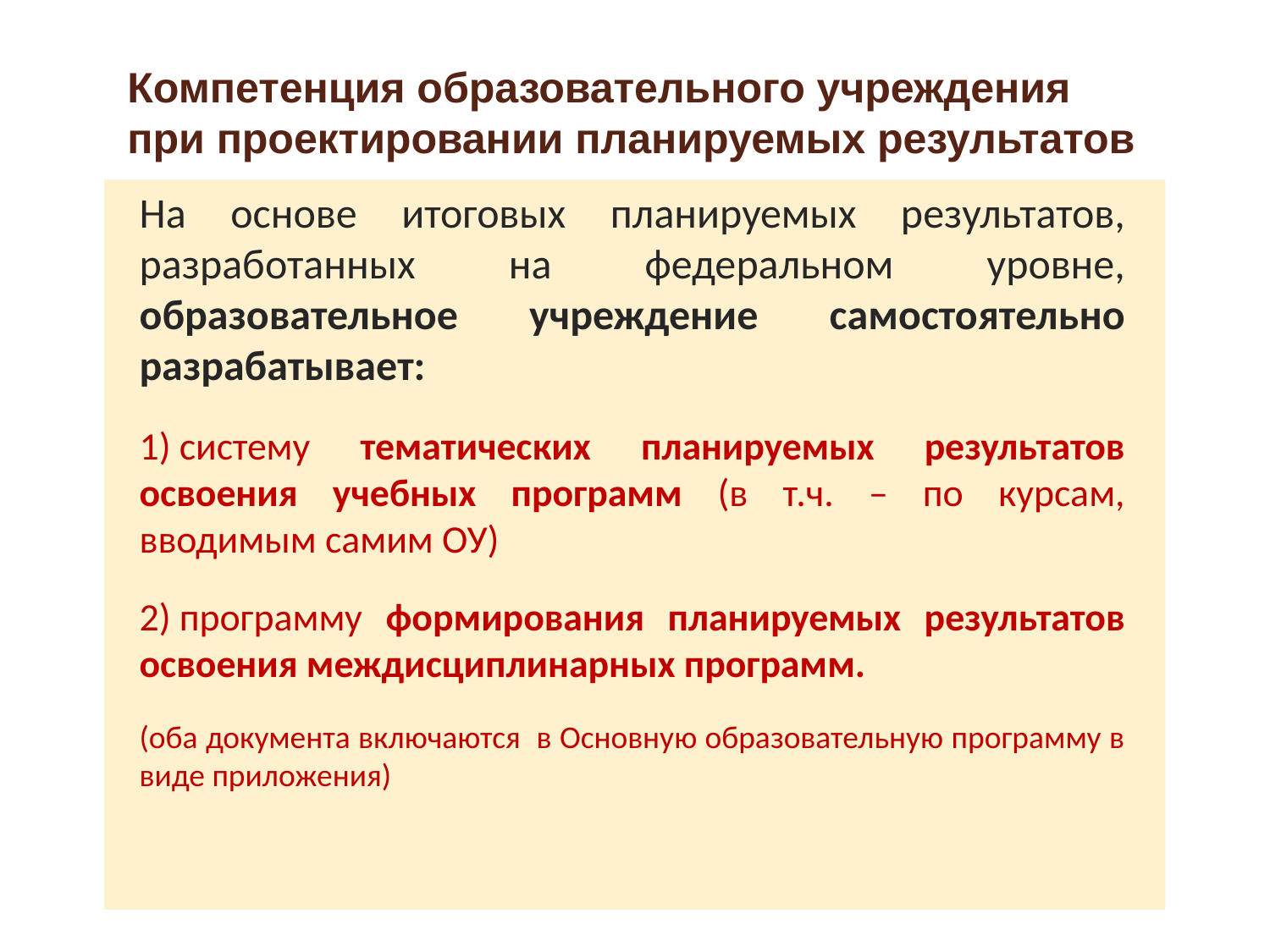

Компетенция образовательного учреждения  при проектировании планируемых результатов
На основе итоговых планируемых результатов, разработанных на федеральном уровне, образовательное учреждение самостоятельно разрабатывает:
1) систему тематических планируемых результатов освоения учебных программ (в т.ч. – по курсам, вводимым самим ОУ)
2) программу формирования планируемых результатов освоения междисциплинарных программ.
(оба документа включаются  в Основную образовательную программу в виде приложения)